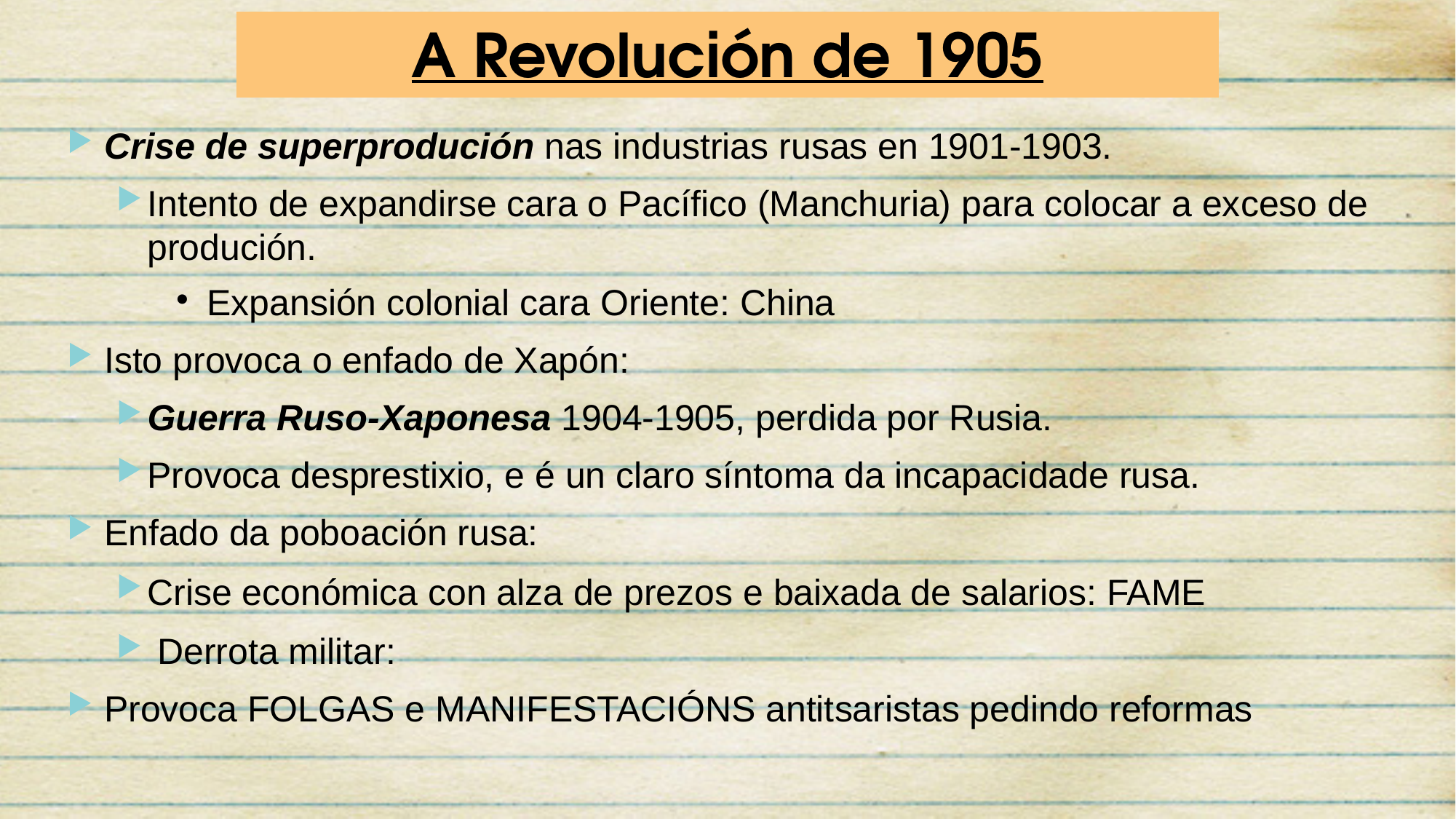

A Revolución de 1905
Crise de superprodución nas industrias rusas en 1901-1903.
Intento de expandirse cara o Pacífico (Manchuria) para colocar a exceso de produción.
Expansión colonial cara Oriente: China
Isto provoca o enfado de Xapón:
Guerra Ruso-Xaponesa 1904-1905, perdida por Rusia.
Provoca desprestixio, e é un claro síntoma da incapacidade rusa.
Enfado da poboación rusa:
Crise económica con alza de prezos e baixada de salarios: FAME
 Derrota militar:
Provoca FOLGAS e MANIFESTACIÓNS antitsaristas pedindo reformas